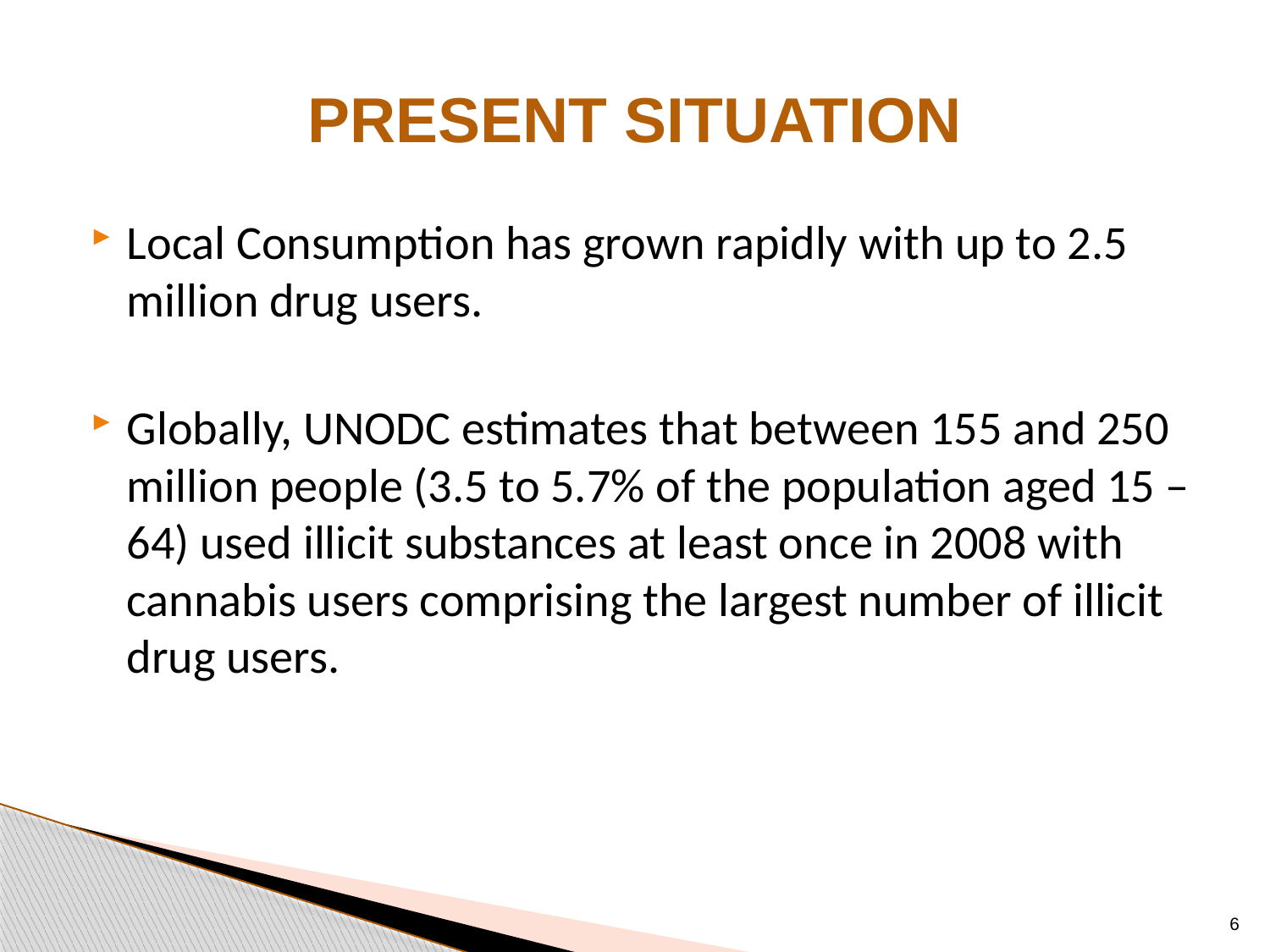

# PRESENT SITUATION
Local Consumption has grown rapidly with up to 2.5 million drug users.

Globally, UNODC estimates that between 155 and 250 million people (3.5 to 5.7% of the population aged 15 – 64) used illicit substances at least once in 2008 with cannabis users comprising the largest number of illicit drug users.
6